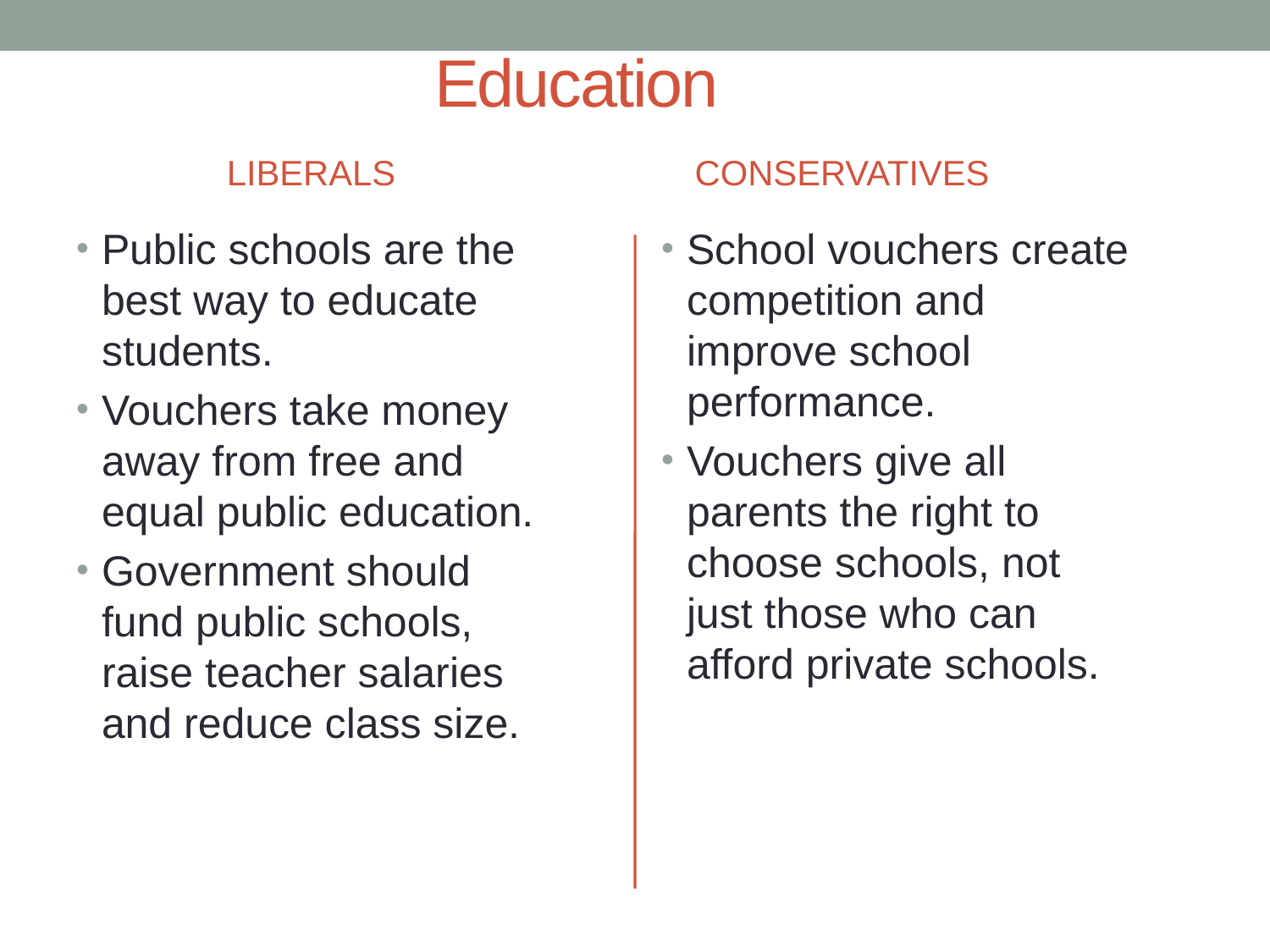

# Education
LIBERALS
CONSERVATIVES
Public schools are the best way to educate students.
Vouchers take money away from free and equal public education.
Government should fund public schools, raise teacher salaries and reduce class size.

School vouchers create competition and improve school performance.
Vouchers give all parents the right to choose schools, not just those who can afford private schools.